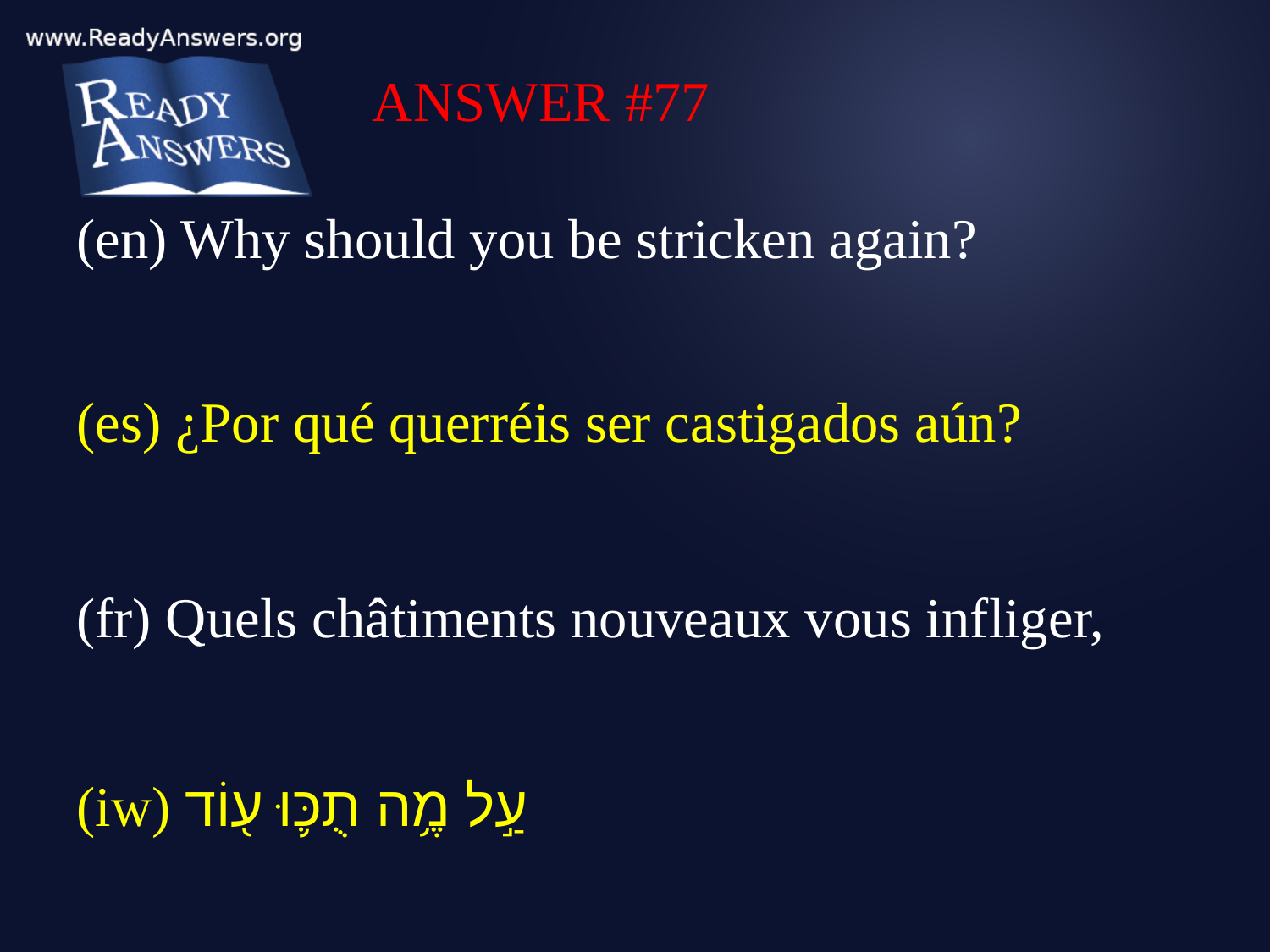

ANSWER #77
(en) Why should you be stricken again?
(es) ¿Por qué querréis ser castigados aún?
(fr) Quels châtiments nouveaux vous infliger,
(iw) עַ֣ל מֶ֥ה תֻכּ֛וּ ע֖וֹד